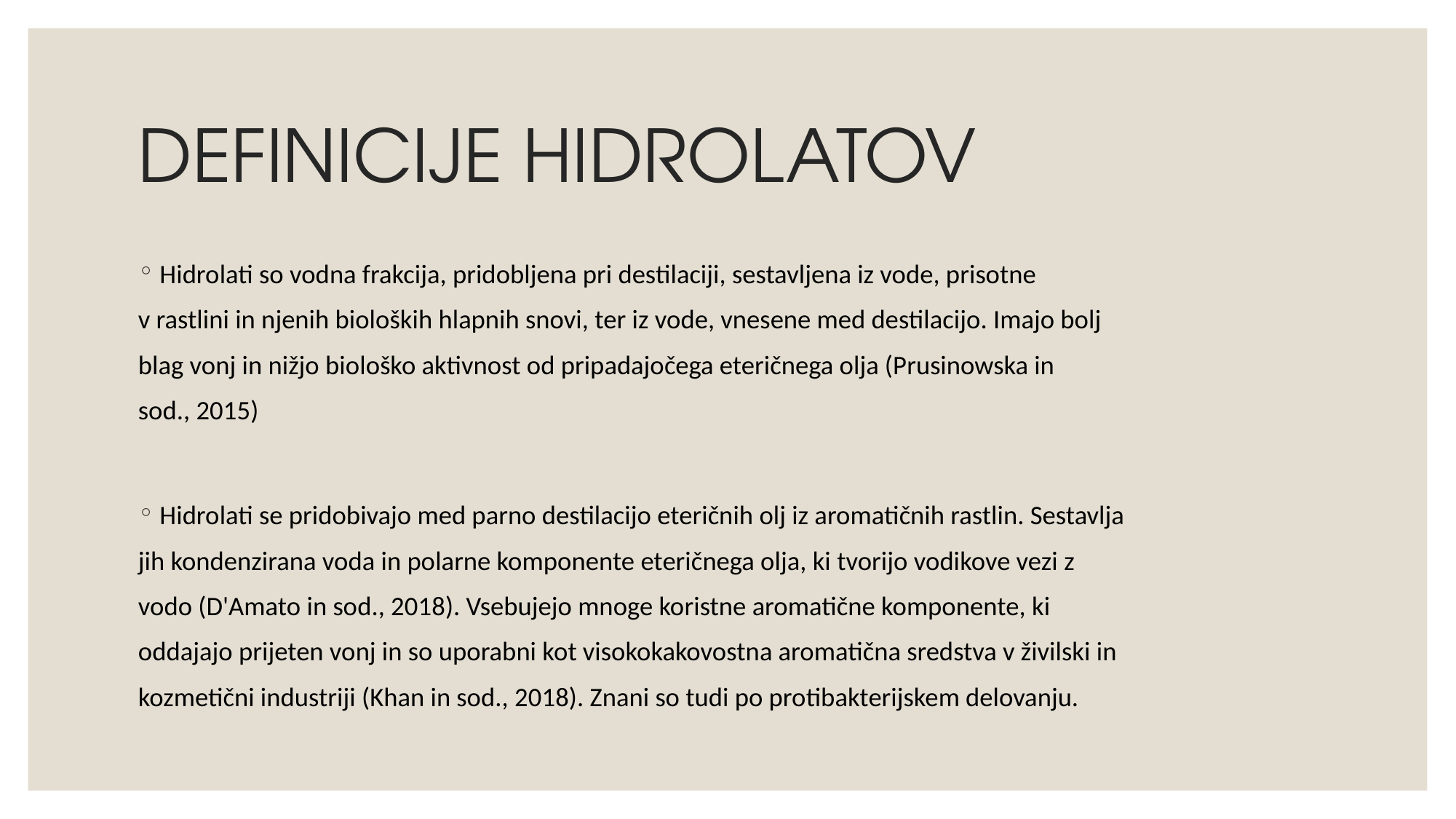

# DEFINICIJE HIDROLATOV
Hidrolati so vodna frakcija, pridobljena pri destilaciji, sestavljena iz vode, prisotne
v rastlini in njenih bioloških hlapnih snovi, ter iz vode, vnesene med destilacijo. Imajo bolj
blag vonj in nižjo biološko aktivnost od pripadajočega eteričnega olja (Prusinowska in
sod., 2015)

Hidrolati se pridobivajo med parno destilacijo eteričnih olj iz aromatičnih rastlin. Sestavlja
jih kondenzirana voda in polarne komponente eteričnega olja, ki tvorijo vodikove vezi z
vodo (D'Amato in sod., 2018). Vsebujejo mnoge koristne aromatične komponente, ki
oddajajo prijeten vonj in so uporabni kot visokokakovostna aromatična sredstva v živilski in
kozmetični industriji (Khan in sod., 2018). Znani so tudi po protibakterijskem delovanju.